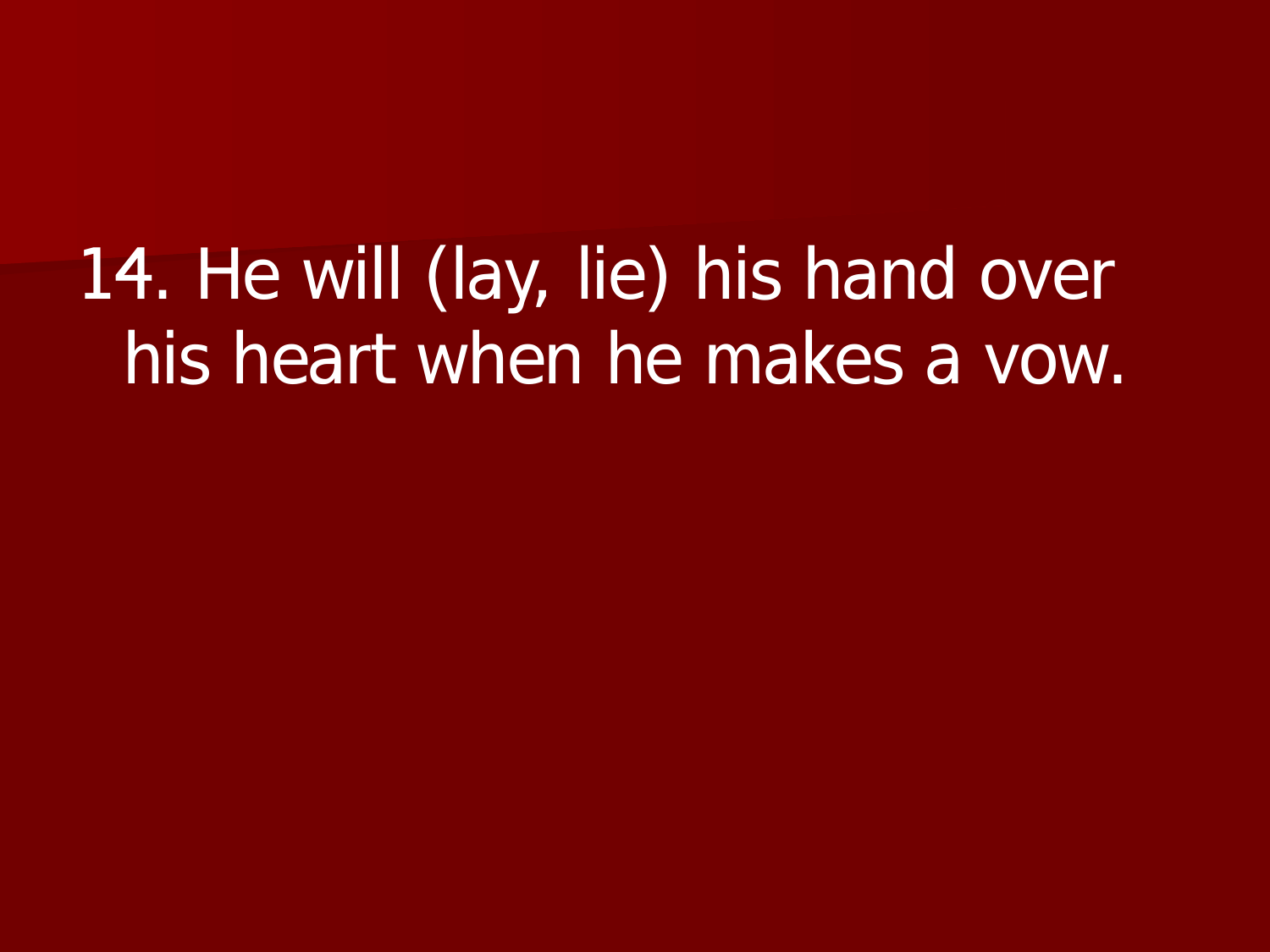

14. He will (lay, lie) his hand over his heart when he makes a vow.